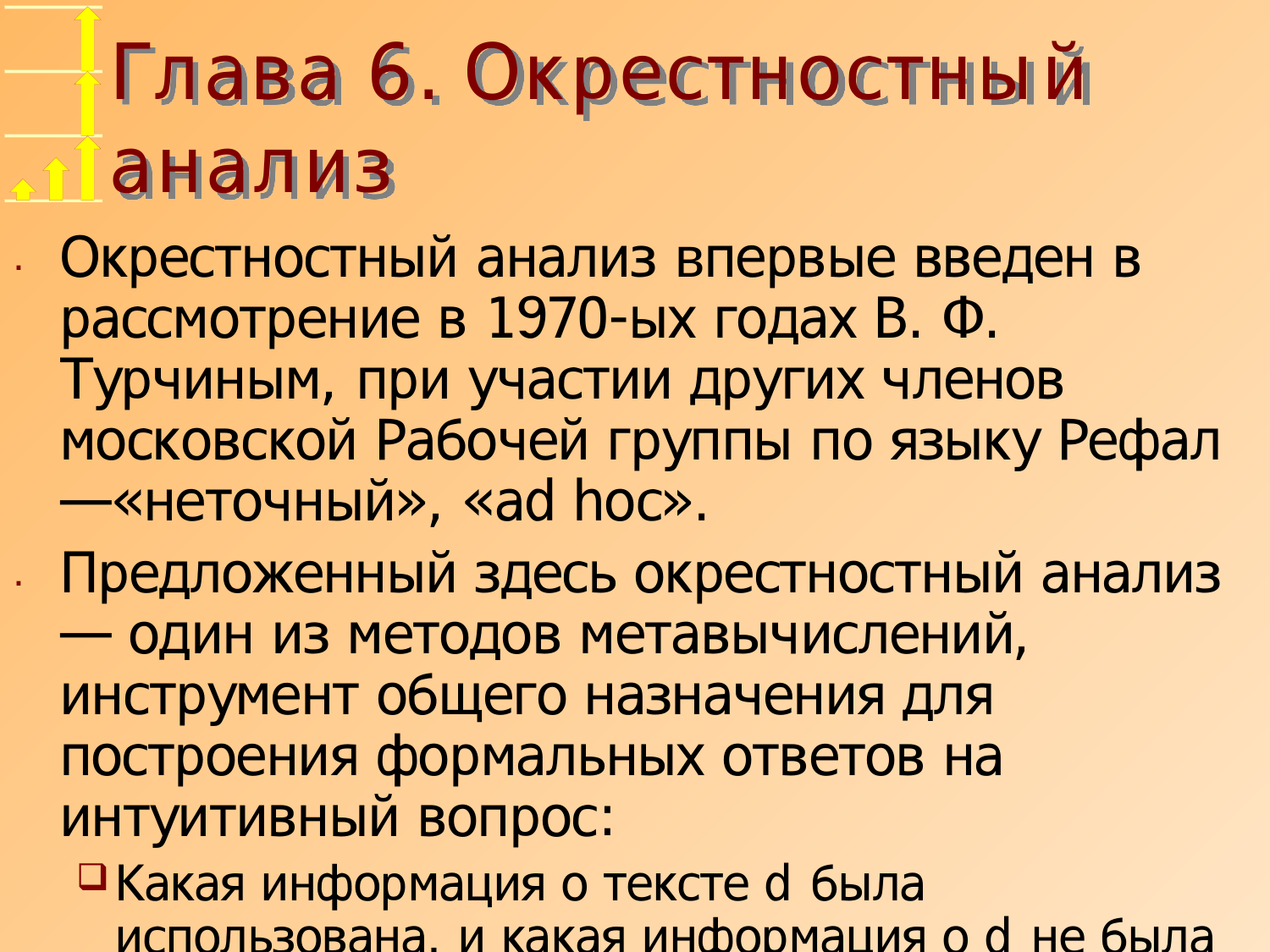

# Глава 6. Окрестностный анализ
Окрестностный анализ впервые введен в рассмотрение в 1970-ых годах В. Ф. Турчиным, при участии других членов московской Рабочей группы по языку Рефал —«неточный», «ad hoc».
Предложенный здесь окрестностный анализ — один из методов метавычислений, инструмент общего назначения для построения формальных ответов на интуитивный вопрос:
Какая информация о тексте d была использована, и какая информация о d не была использована в некотором процессе обработки текста d?